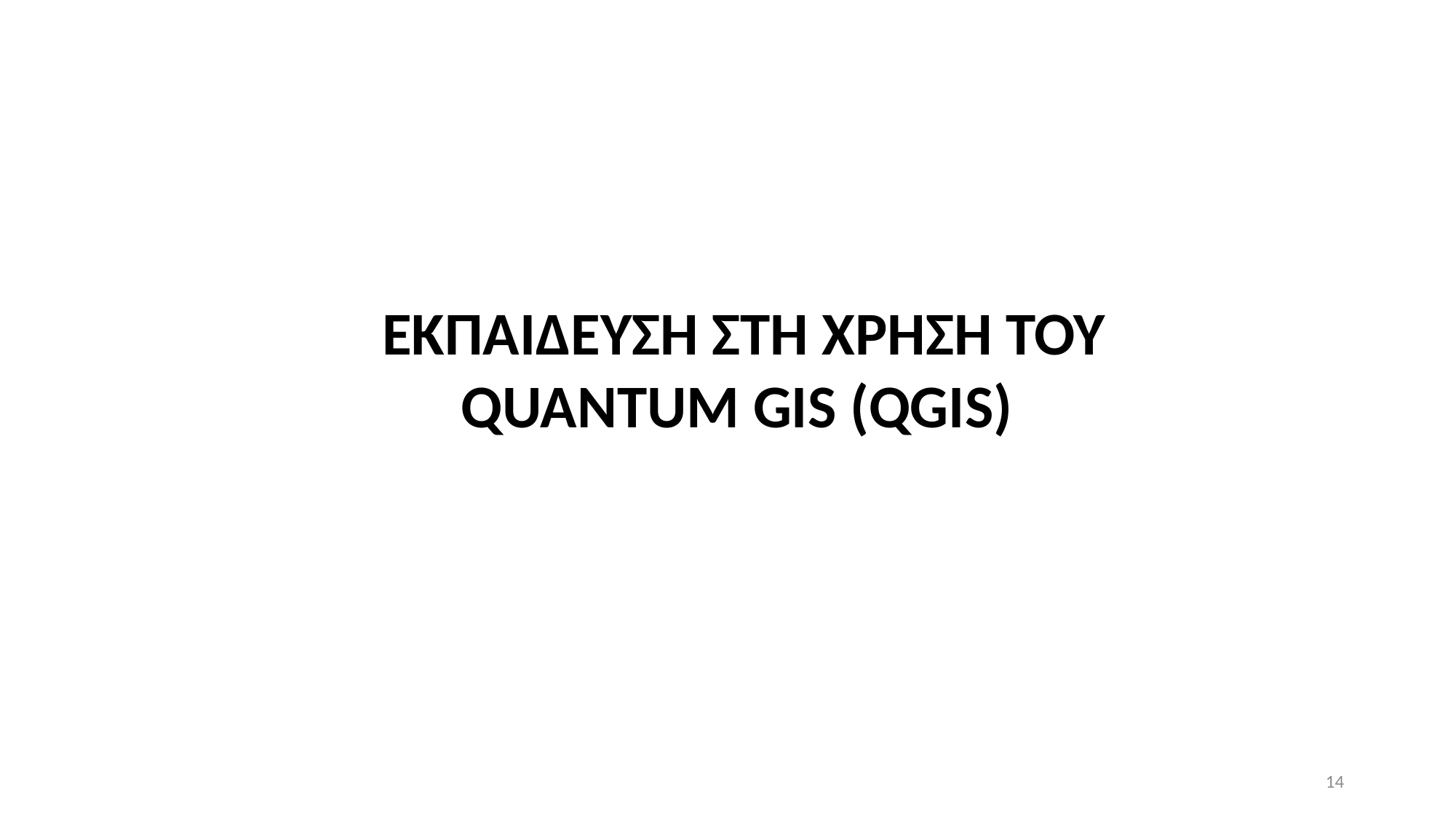

ΕΚΠΑΙΔΕΥΣΗ ΣΤΗ ΧΡΗΣΗ ΤΟΥ QUANTUM GIS (QGIS)
14